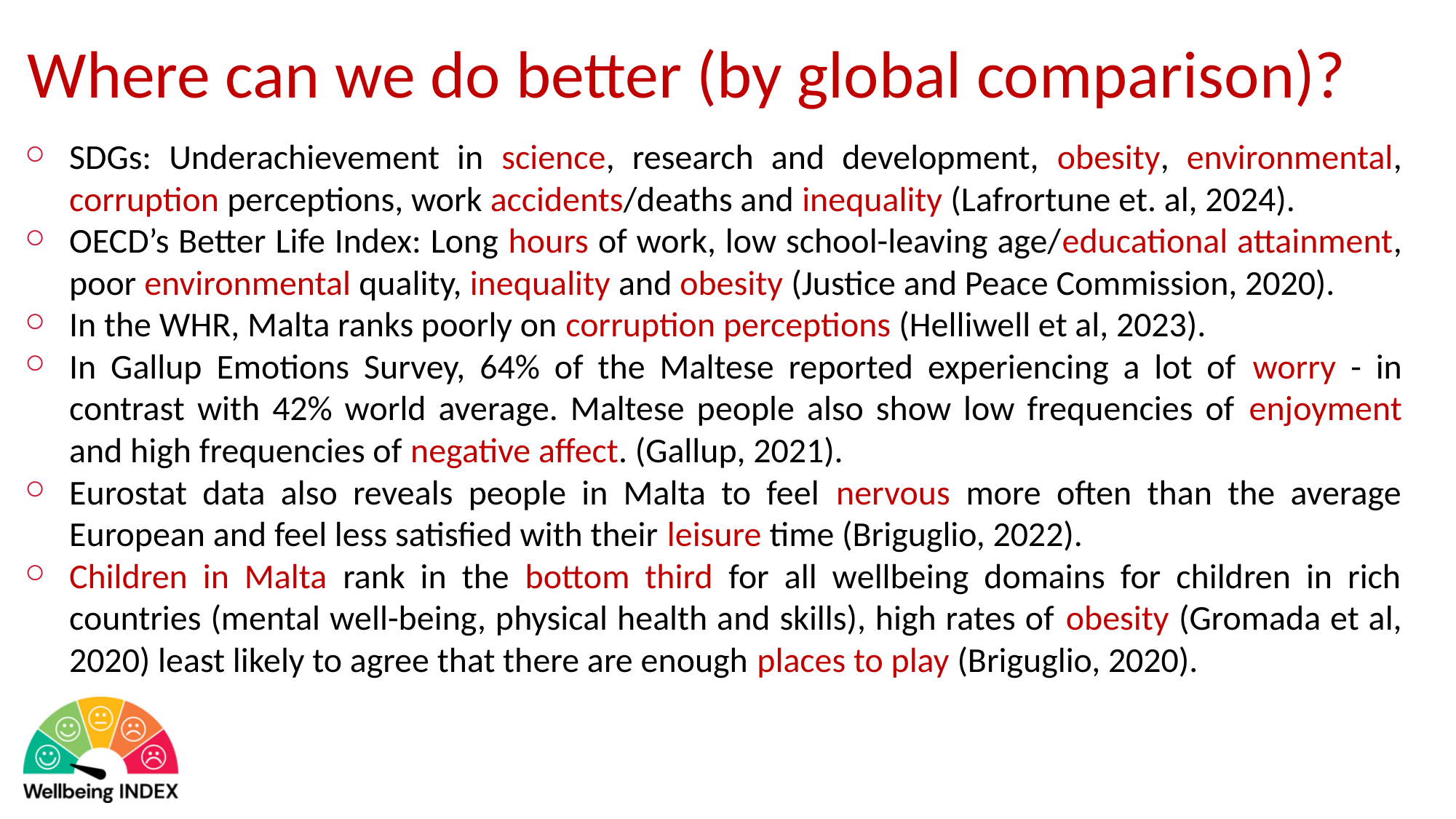

# Where can we do better (by global comparison)?
SDGs: Underachievement in science, research and development, obesity, environmental, corruption perceptions, work accidents/deaths and inequality (Lafrortune et. al, 2024).
OECD’s Better Life Index: Long hours of work, low school-leaving age/educational attainment, poor environmental quality, inequality and obesity (Justice and Peace Commission, 2020).
In the WHR, Malta ranks poorly on corruption perceptions (Helliwell et al, 2023).
In Gallup Emotions Survey, 64% of the Maltese reported experiencing a lot of worry - in contrast with 42% world average. Maltese people also show low frequencies of enjoyment and high frequencies of negative affect. (Gallup, 2021).
Eurostat data also reveals people in Malta to feel nervous more often than the average European and feel less satisfied with their leisure time (Briguglio, 2022).
Children in Malta rank in the bottom third for all wellbeing domains for children in rich countries (mental well-being, physical health and skills), high rates of obesity (Gromada et al, 2020) least likely to agree that there are enough places to play (Briguglio, 2020).